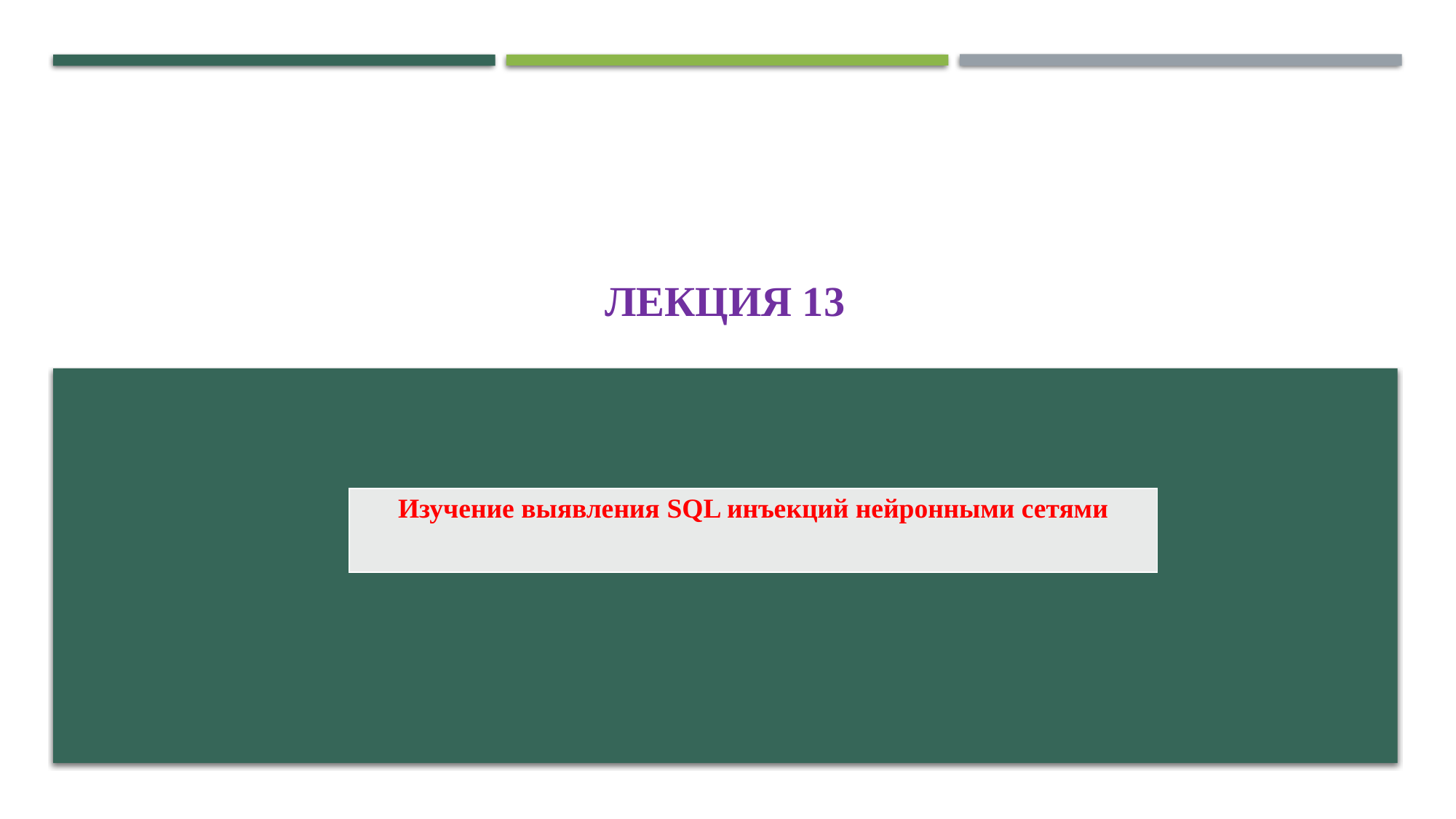

# Лекция 13
| Изучение выявления SQL инъекций нейронными сетями |
| --- |